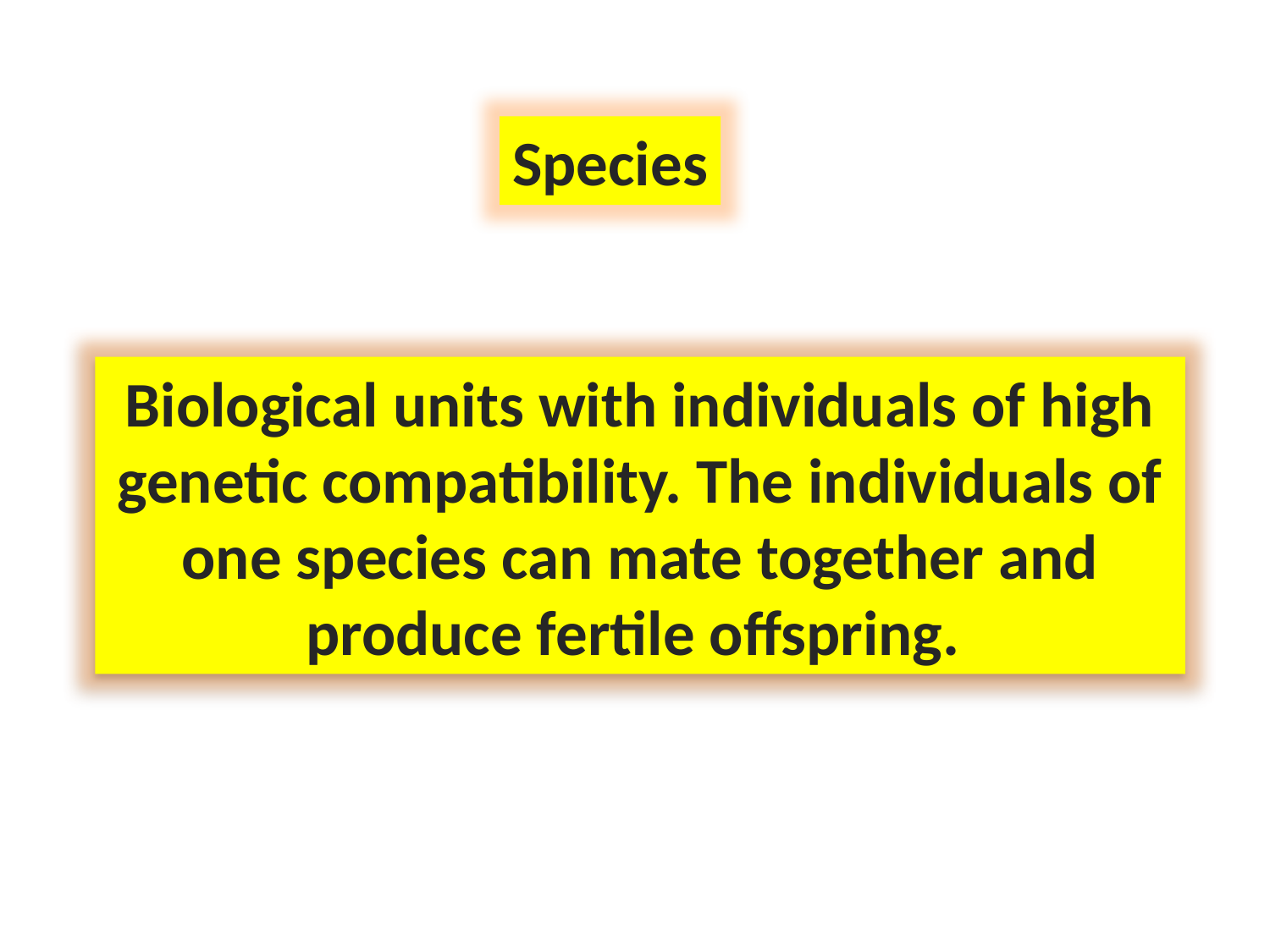

Species
Biological units with individuals of high genetic compatibility. The individuals of one species can mate together and produce fertile offspring.